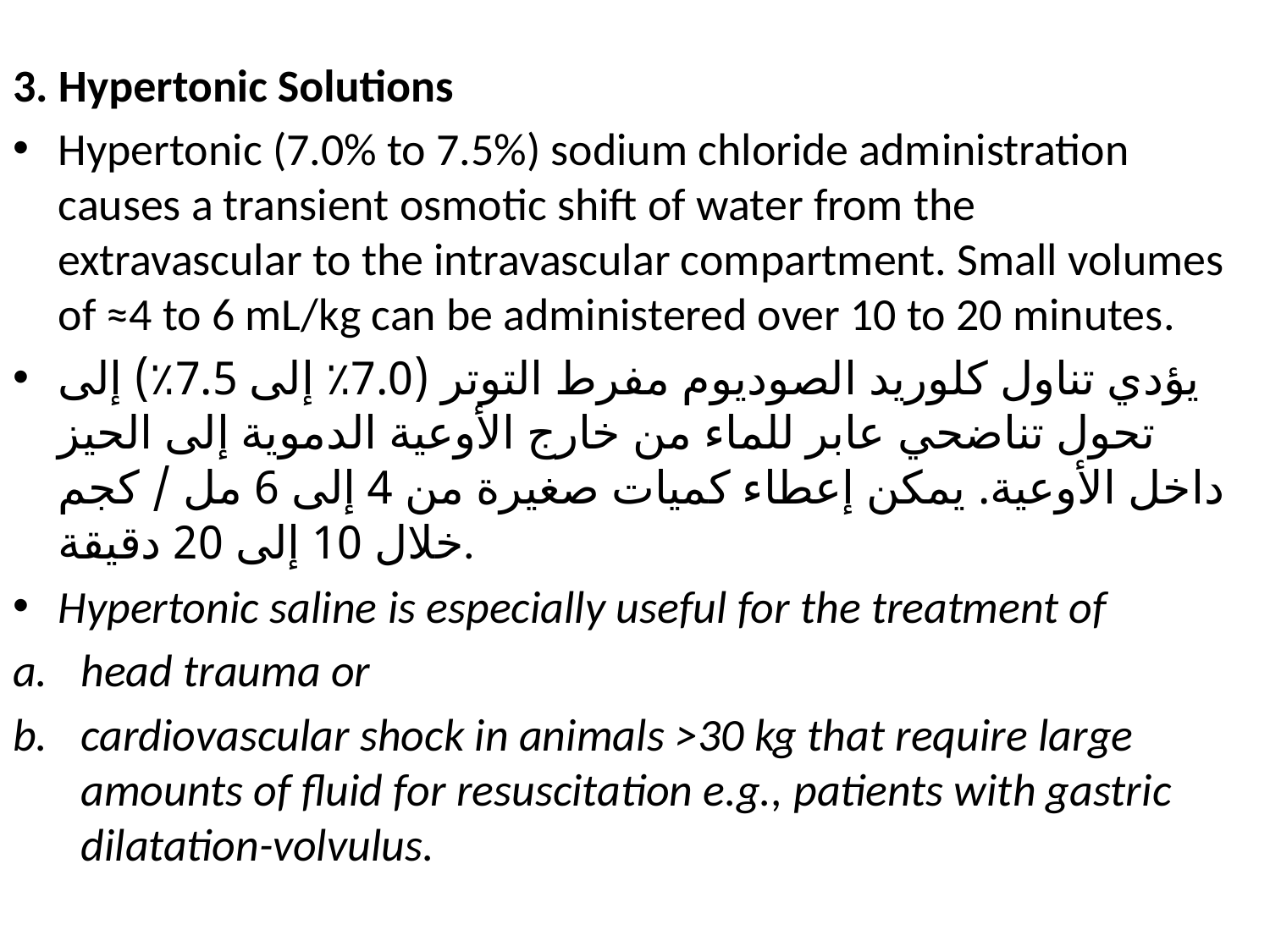

3. Hypertonic Solutions
Hypertonic (7.0% to 7.5%) sodium chloride administration causes a transient osmotic shift of water from the extravascular to the intravascular compartment. Small volumes of ≈4 to 6 mL/kg can be administered over 10 to 20 minutes.
يؤدي تناول كلوريد الصوديوم مفرط التوتر (7.0٪ إلى 7.5٪) إلى تحول تناضحي عابر للماء من خارج الأوعية الدموية إلى الحيز داخل الأوعية. يمكن إعطاء كميات صغيرة من 4 إلى 6 مل / كجم خلال 10 إلى 20 دقيقة.
Hypertonic saline is especially useful for the treatment of
head trauma or
cardiovascular shock in animals >30 kg that require large amounts of fluid for resuscitation e.g., patients with gastric dilatation-volvulus.